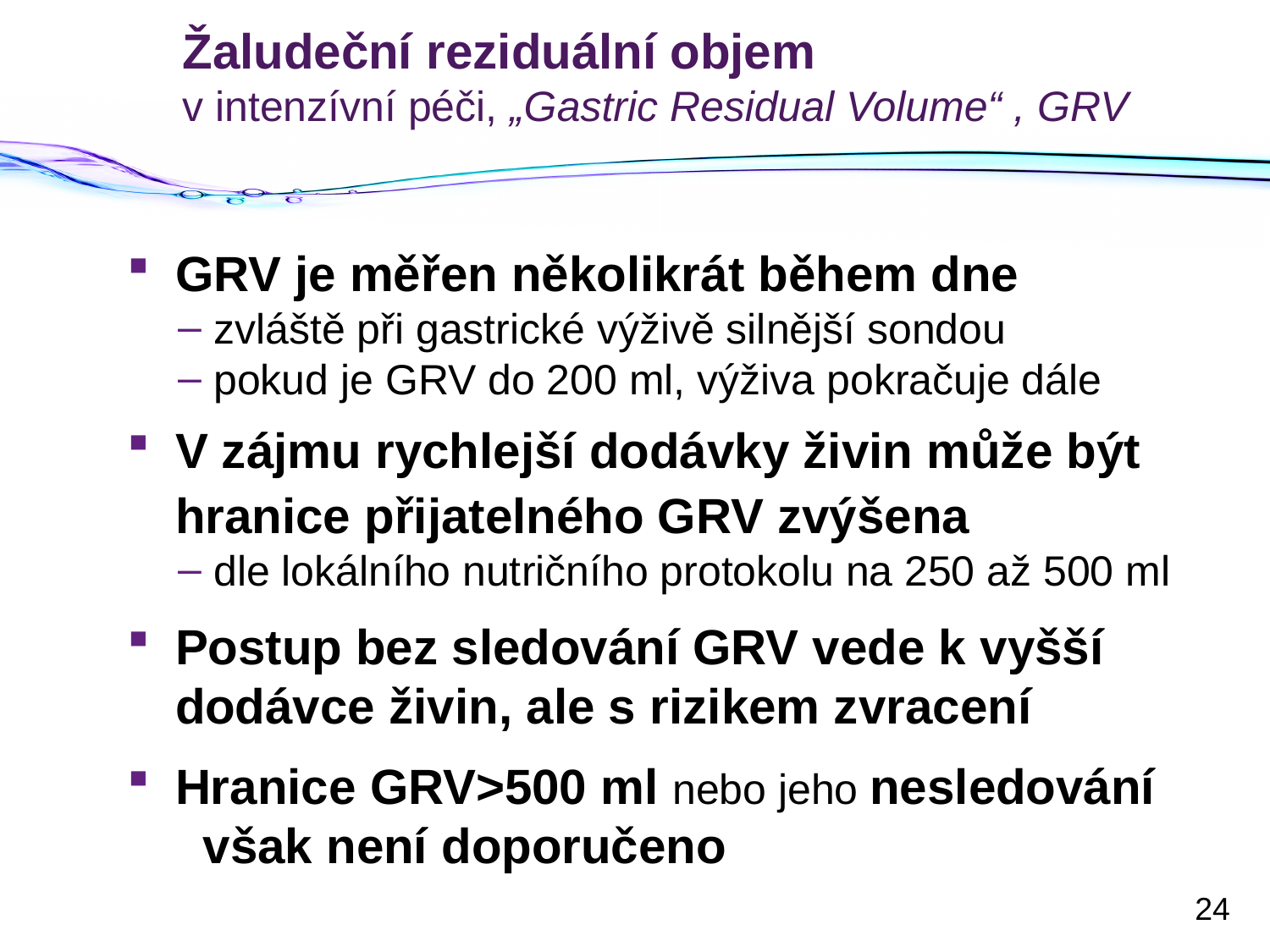

# Žaludeční reziduální objem v intenzívní péči, „Gastric Residual Volume“ , GRV
GRV je měřen několikrát během dne
zvláště při gastrické výživě silnější sondou
pokud je GRV do 200 ml, výživa pokračuje dále
V zájmu rychlejší dodávky živin může být hranice přijatelného GRV zvýšena
dle lokálního nutričního protokolu na 250 až 500 ml
Postup bez sledování GRV vede k vyšší dodávce živin, ale s rizikem zvracení
Hranice GRV>500 ml nebo jeho nesledování      však není doporučeno
24